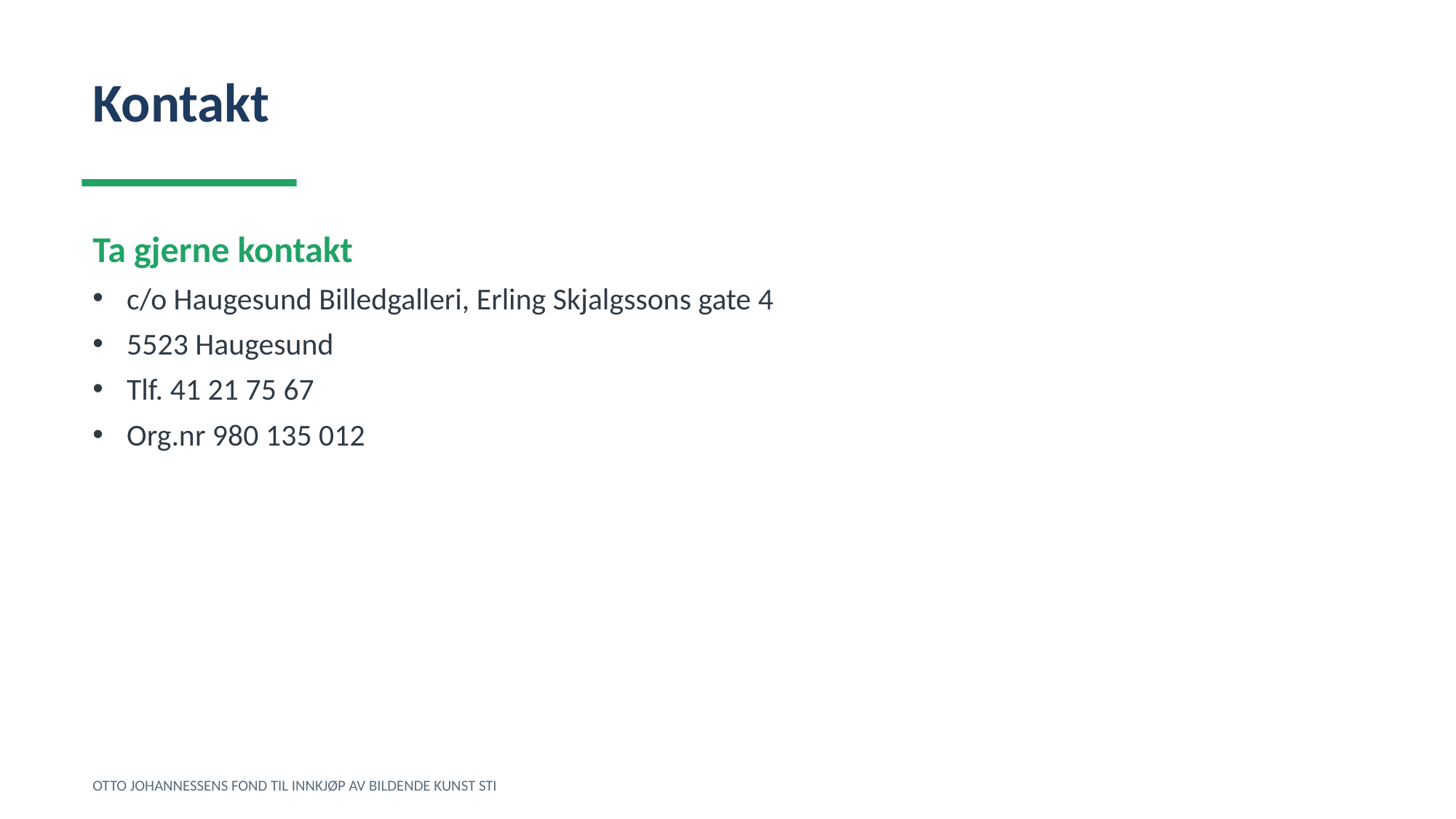

Kontakt

Ta gjerne kontakt
c/o Haugesund Billedgalleri, Erling Skjalgssons gate 4
5523 Haugesund
Tlf. 41 21 75 67
Org.nr 980 135 012
OTTO JOHANNESSENS FOND TIL INNKJØP AV BILDENDE KUNST STI